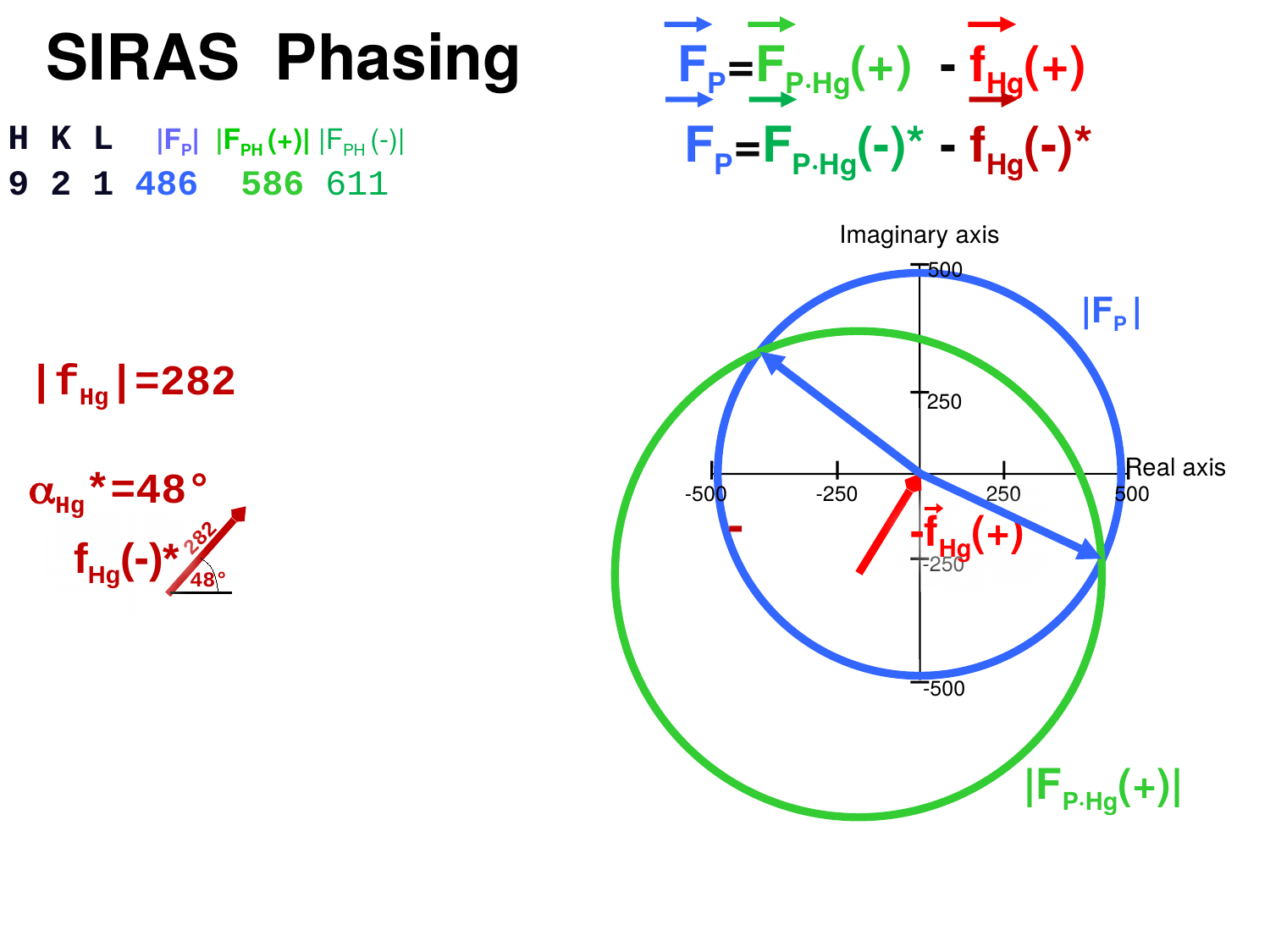

SIRAS  Phasing
FP=FP·Hg(+)  - fHg(+)
FP=FP·Hg(-)* - fHg(-)*

H K L  |FP|  |FPH (+)| |FPH (-)|   |FPH (+)| |FPH (-)|
9 2 1 486  586 611   536 499

Imaginary axis
500

|FP |

250

Real axis

-500

-250
250
500
-fHg(+)
-250

-500

|FP·Hg(+)|
|fHg|=282
    αHg*=48°
-
282
fHg(-)*

48°